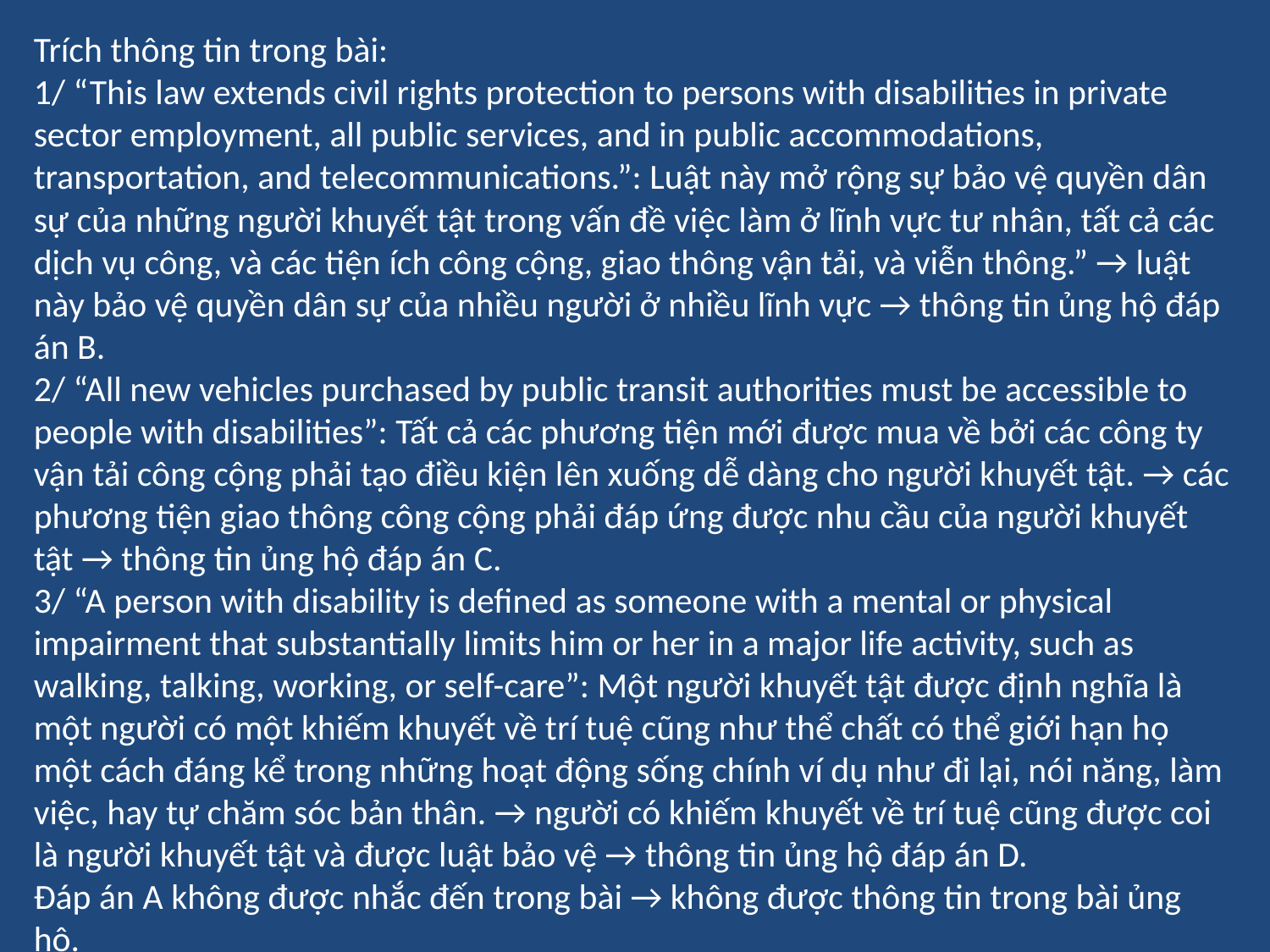

Trích thông tin trong bài:
1/ “This law extends civil rights protection to persons with disabilities in private sector employment, all public services, and in public accommodations, transportation, and telecommunications.”: Luật này mở rộng sự bảo vệ quyền dân sự của những người khuyết tật trong vấn đề việc làm ở lĩnh vực tư nhân, tất cả các dịch vụ công, và các tiện ích công cộng, giao thông vận tải, và viễn thông.” → luật này bảo vệ quyền dân sự của nhiều người ở nhiều lĩnh vực → thông tin ủng hộ đáp án B.
2/ “All new vehicles purchased by public transit authorities must be accessible to people with disabilities”: Tất cả các phương tiện mới được mua về bởi các công ty vận tải công cộng phải tạo điều kiện lên xuống dễ dàng cho người khuyết tật. → các phương tiện giao thông công cộng phải đáp ứng được nhu cầu của người khuyết tật → thông tin ủng hộ đáp án C.
3/ “A person with disability is defined as someone with a mental or physical impairment that substantially limits him or her in a major life activity, such as walking, talking, working, or self-care”: Một người khuyết tật được định nghĩa là một người có một khiếm khuyết về trí tuệ cũng như thể chất có thể giới hạn họ một cách đáng kể trong những hoạt động sống chính ví dụ như đi lại, nói năng, làm việc, hay tự chăm sóc bản thân. → người có khiếm khuyết về trí tuệ cũng được coi là người khuyết tật và được luật bảo vệ → thông tin ủng hộ đáp án D.
Đáp án A không được nhắc đến trong bài → không được thông tin trong bài ủng hộ.
Chọn đáp án A là đúng.